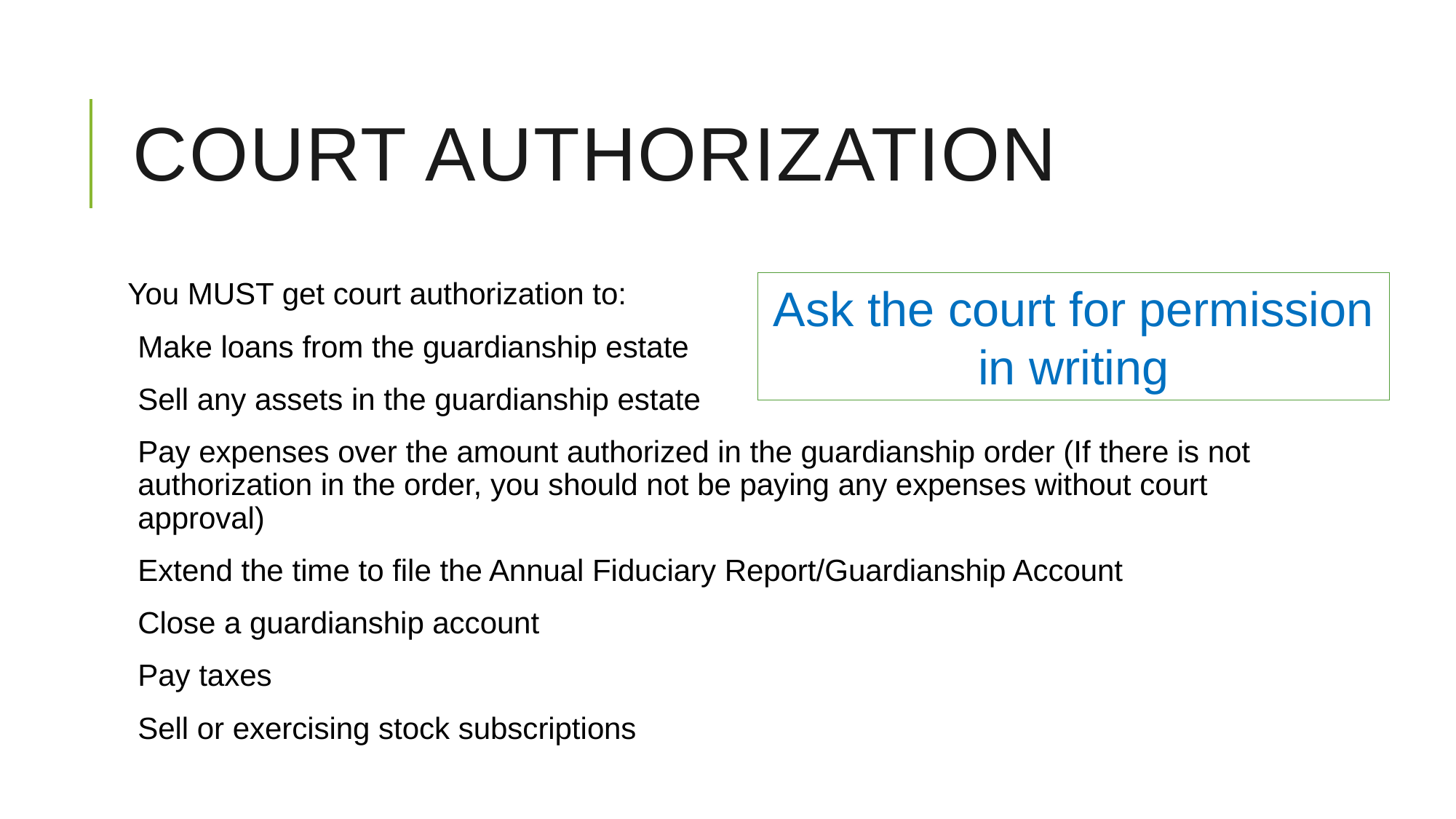

# Court Authorization
You MUST get court authorization to:
Make loans from the guardianship estate
Sell any assets in the guardianship estate
Pay expenses over the amount authorized in the guardianship order (If there is not authorization in the order, you should not be paying any expenses without court approval)
Extend the time to file the Annual Fiduciary Report/Guardianship Account
Close a guardianship account
Pay taxes
Sell or exercising stock subscriptions
Ask the court for permission in writing